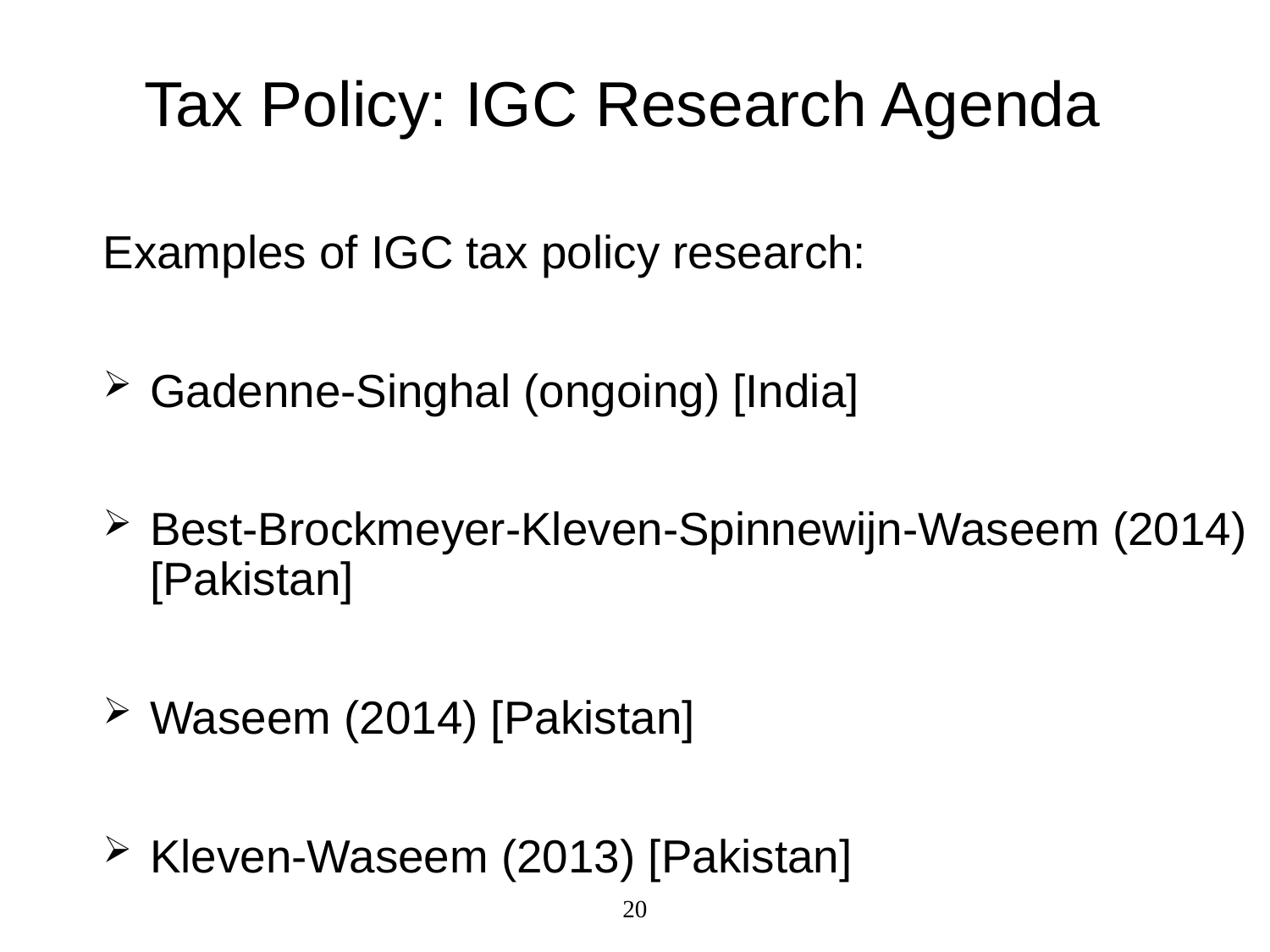

# Tax Policy: IGC Research Agenda

Examples of IGC tax policy research:

Gadenne-Singhal (ongoing) [India]

Best-Brockmeyer-Kleven-Spinnewijn-Waseem (2014) [Pakistan]

Waseem (2014) [Pakistan]

Kleven-Waseem (2013) [Pakistan]
20